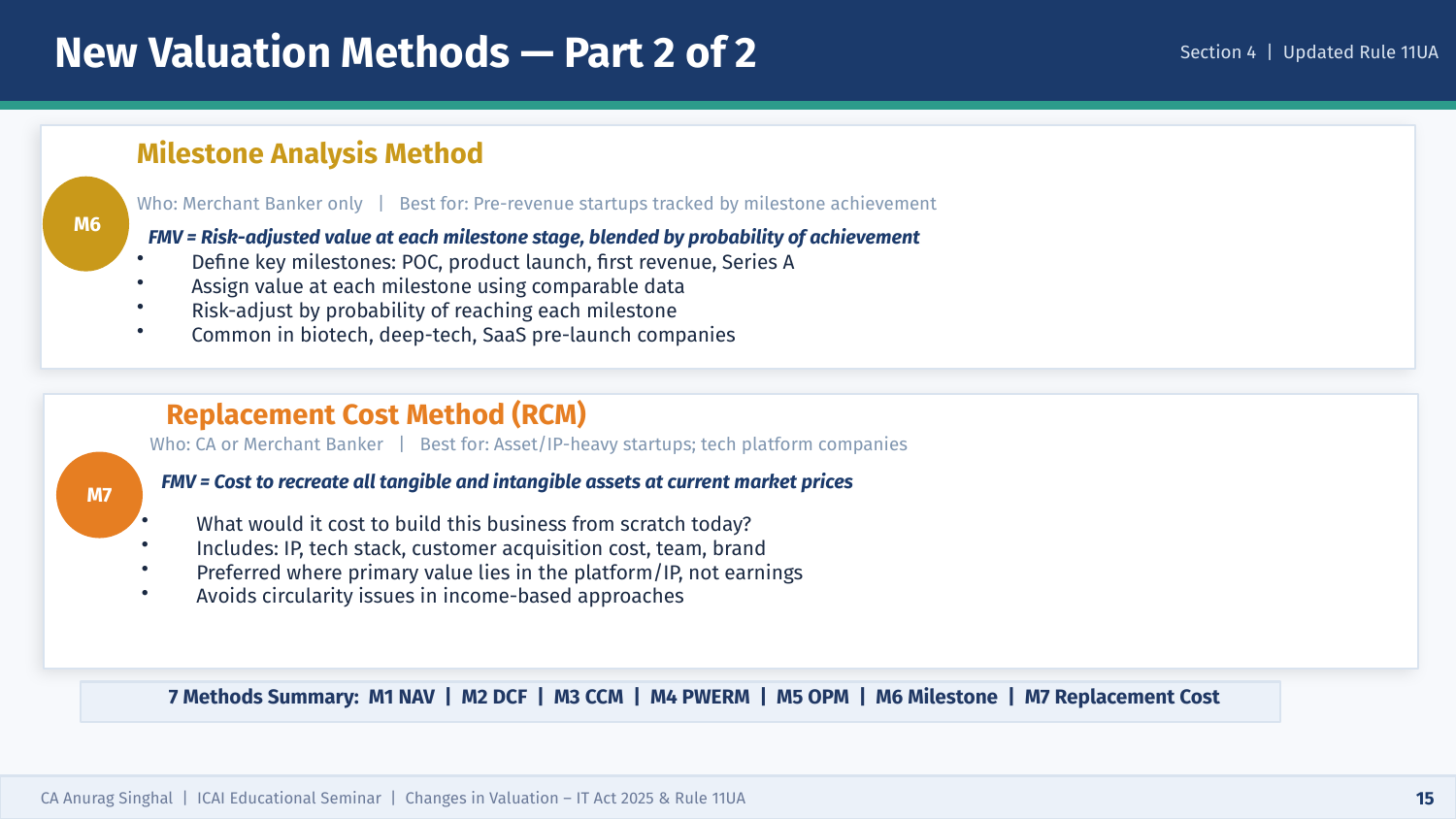

New Valuation Methods — Part 2 of 2
Section 4  |  Updated Rule 11UA

Milestone Analysis Method
M6

Who: Merchant Banker only   |   Best for: Pre-revenue startups tracked by milestone achievement
FMV = Risk-adjusted value at each milestone stage, blended by probability of achievement
Define key milestones: POC, product launch, first revenue, Series A
Assign value at each milestone using comparable data
Risk-adjust by probability of reaching each milestone
Common in biotech, deep-tech, SaaS pre-launch companies

Replacement Cost Method (RCM)

Who: CA or Merchant Banker   |   Best for: Asset/IP-heavy startups; tech platform companies
M7

FMV = Cost to recreate all tangible and intangible assets at current market prices
What would it cost to build this business from scratch today?
Includes: IP, tech stack, customer acquisition cost, team, brand
Preferred where primary value lies in the platform/IP, not earnings
Avoids circularity issues in income-based approaches
7 Methods Summary:  M1 NAV  |  M2 DCF  |  M3 CCM  |  M4 PWERM  |  M5 OPM  |  M6 Milestone  |  M7 Replacement Cost

CA Anurag Singhal  |  ICAI Educational Seminar  |  Changes in Valuation – IT Act 2025 & Rule 11UA
15